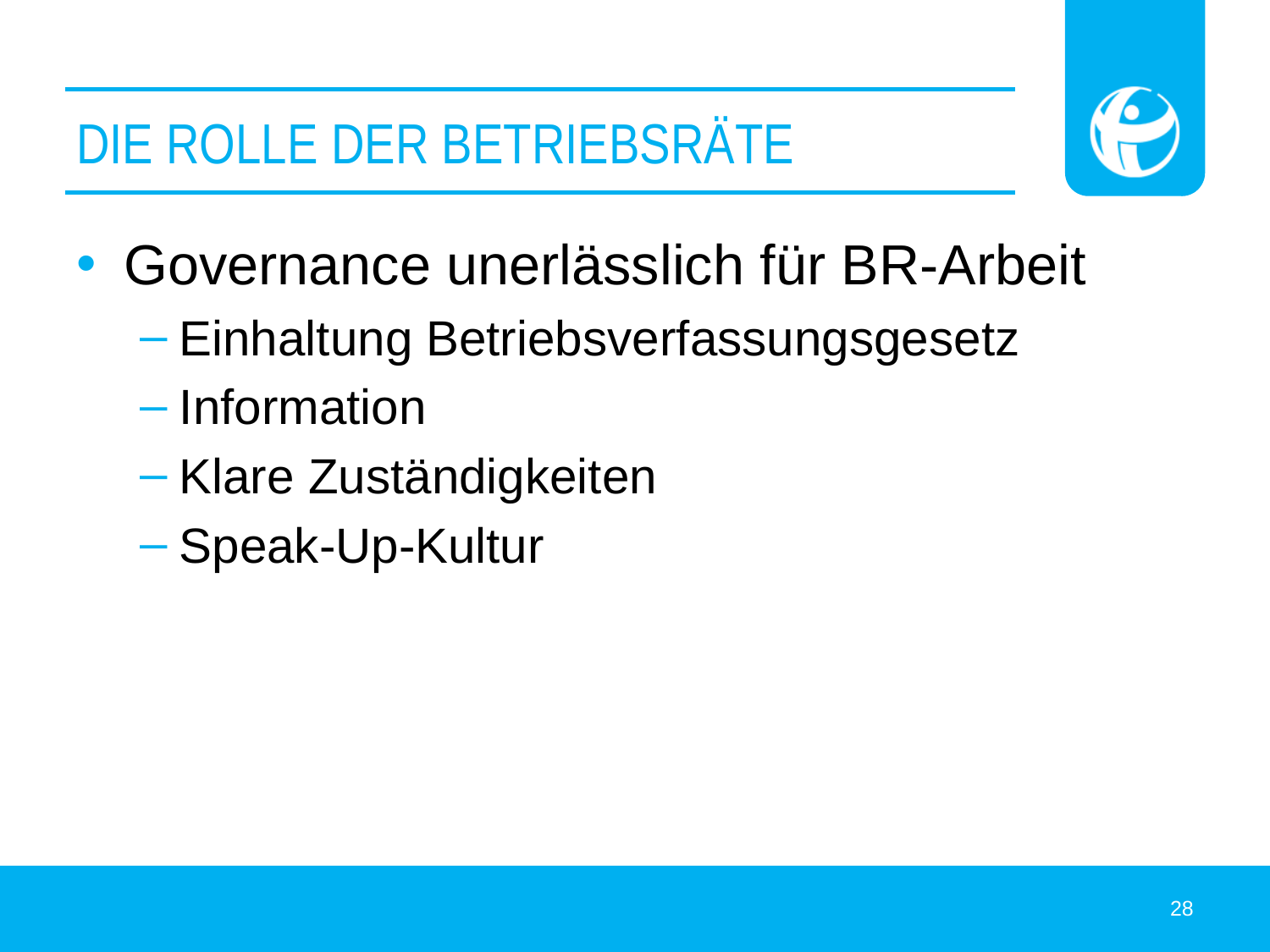

# Die Rolle der betriebsräte
Governance unerlässlich für BR-Arbeit
Einhaltung Betriebsverfassungsgesetz
Information
Klare Zuständigkeiten
Speak-Up-Kultur

28